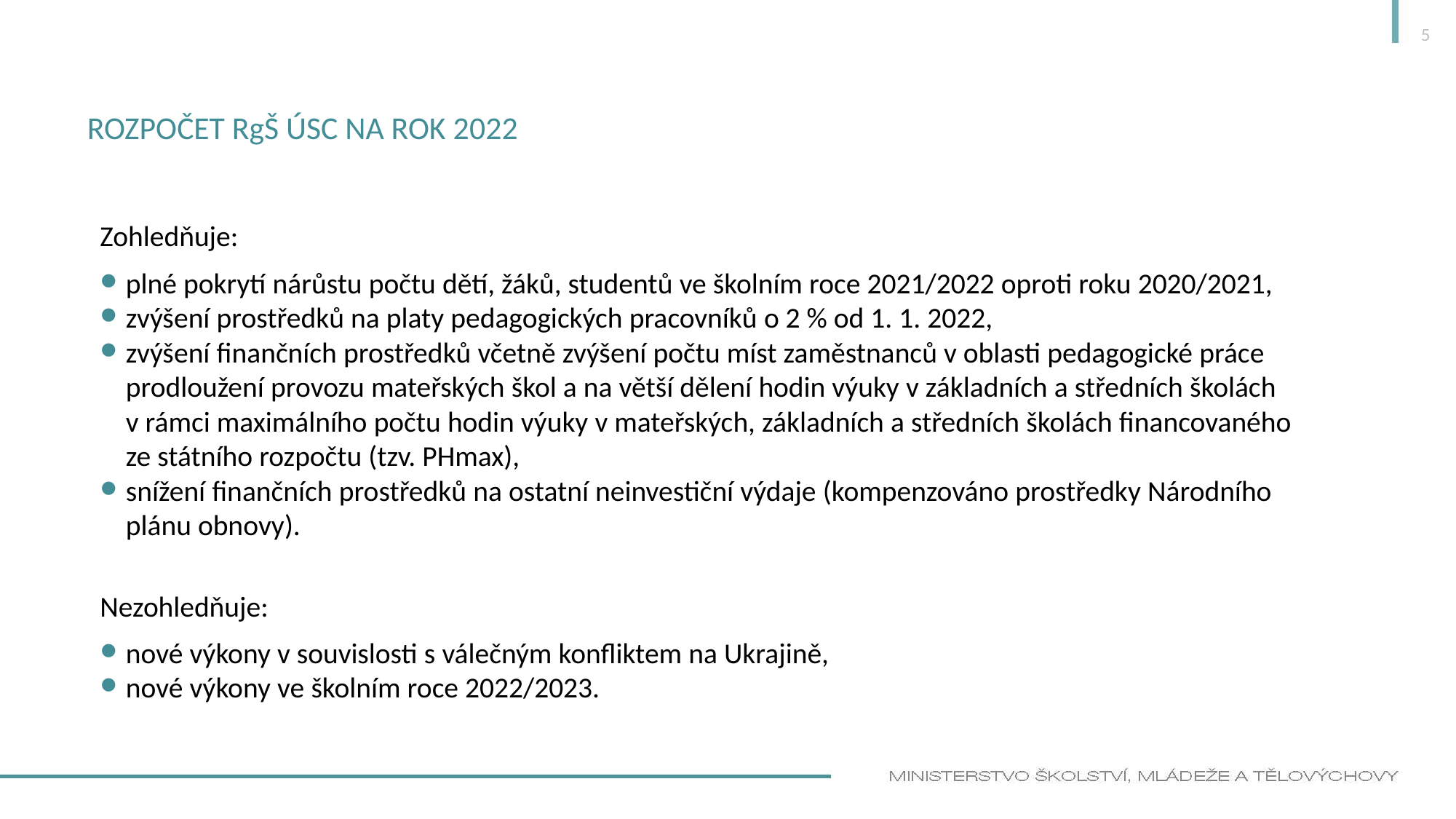

5
# Rozpočet RgŠ ÚSC na rok 2022
Zohledňuje:
plné pokrytí nárůstu počtu dětí, žáků, studentů ve školním roce 2021/2022 oproti roku 2020/2021,
zvýšení prostředků na platy pedagogických pracovníků o 2 % od 1. 1. 2022,
zvýšení finančních prostředků včetně zvýšení počtu míst zaměstnanců v oblasti pedagogické práce prodloužení provozu mateřských škol a na větší dělení hodin výuky v základních a středních školách
v rámci maximálního počtu hodin výuky v mateřských, základních a středních školách financovaného
ze státního rozpočtu (tzv. PHmax),
snížení finančních prostředků na ostatní neinvestiční výdaje (kompenzováno prostředky Národního plánu obnovy).

Nezohledňuje:
nové výkony v souvislosti s válečným konfliktem na Ukrajině,
nové výkony ve školním roce 2022/2023.